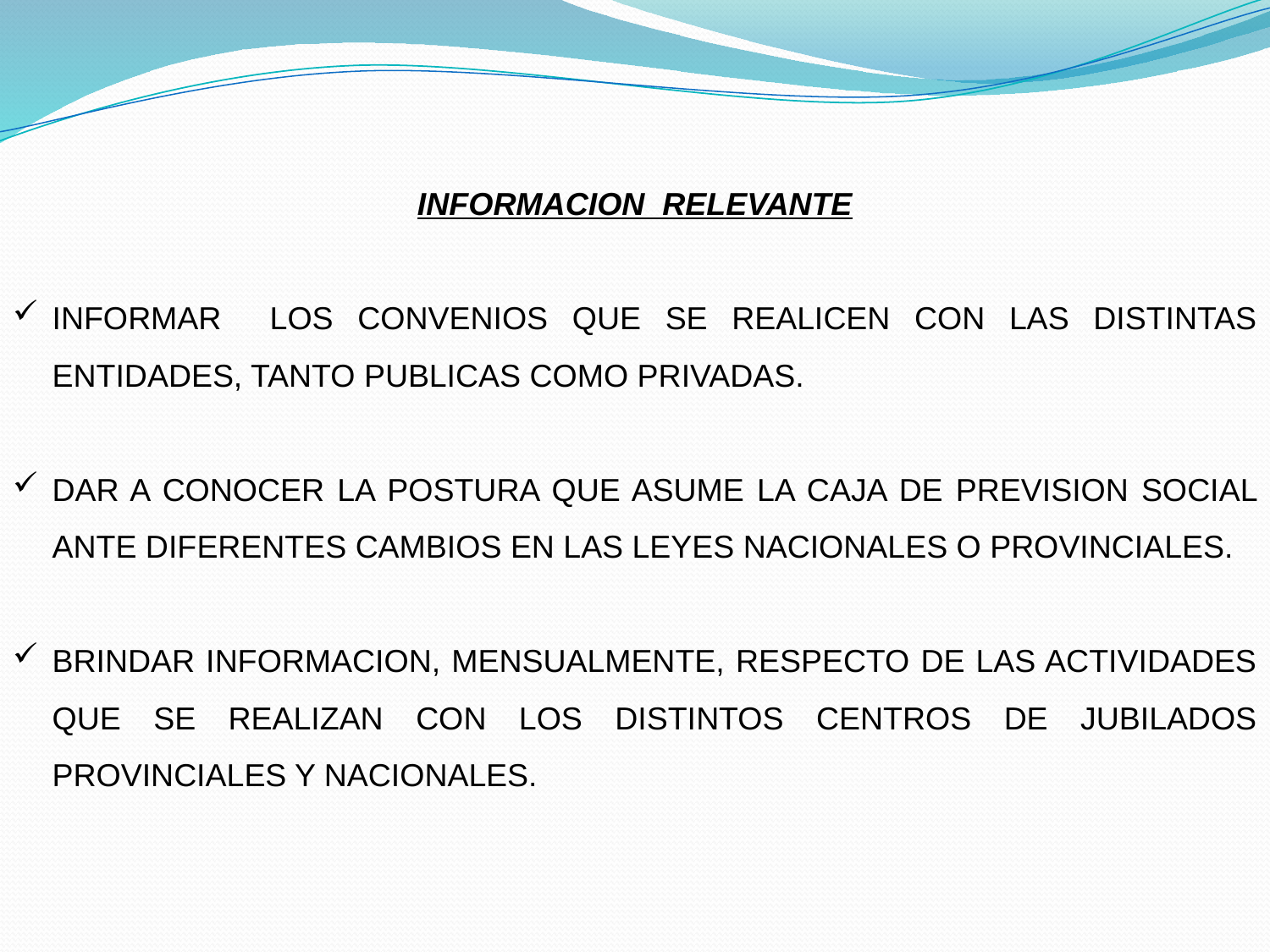

INFORMACION  RELEVANTE

INFORMAR  LOS CONVENIOS QUE SE REALICEN CON LAS DISTINTAS ENTIDADES, TANTO PUBLICAS COMO PRIVADAS.

DAR A CONOCER LA POSTURA QUE ASUME LA CAJA DE PREVISION SOCIAL ANTE DIFERENTES CAMBIOS EN LAS LEYES NACIONALES O PROVINCIALES.

BRINDAR INFORMACION, MENSUALMENTE, RESPECTO DE LAS ACTIVIDADES QUE SE REALIZAN CON LOS DISTINTOS CENTROS DE JUBILADOS PROVINCIALES Y NACIONALES.